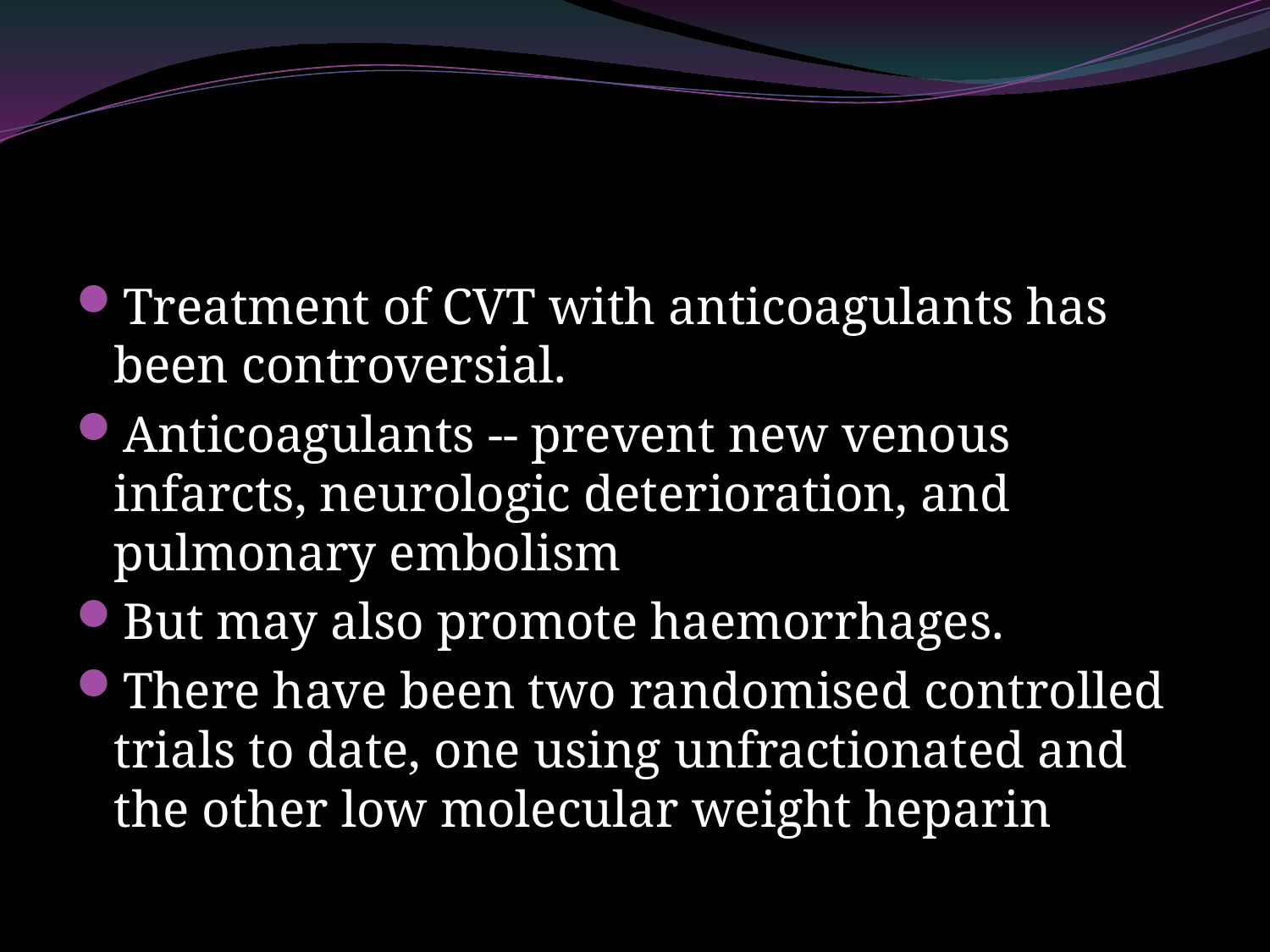

#
Treatment of CVT with anticoagulants has been controversial.
Anticoagulants -- prevent new venous infarcts, neurologic deterioration, and pulmonary embolism
But may also promote haemorrhages.
There have been two randomised controlled trials to date, one using unfractionated and the other low molecular weight heparin